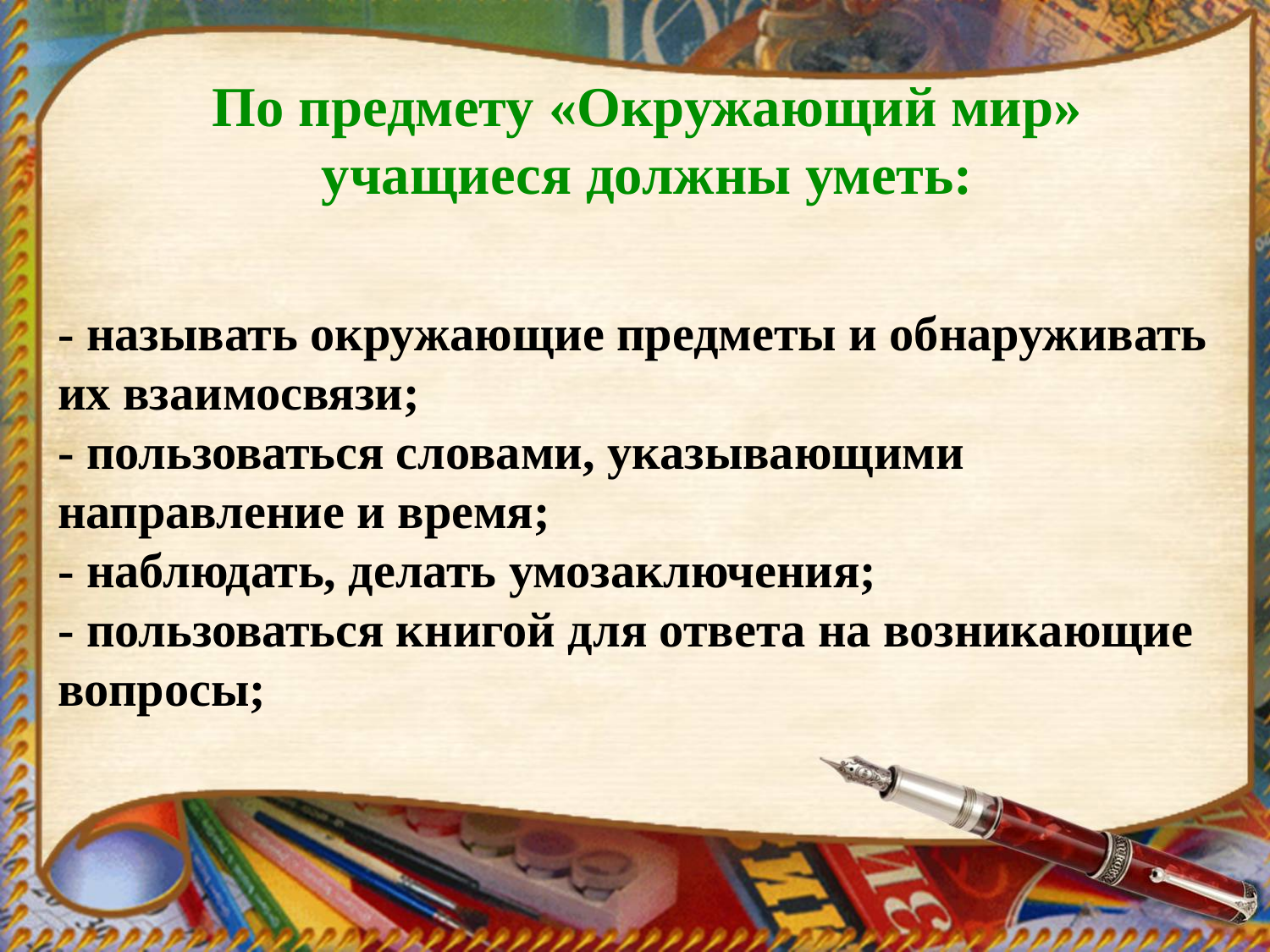

#
По предмету «Окружающий мир»
учащиеся должны уметь:
- называть окружающие предметы и обнаруживать их взаимосвязи;
- пользоваться словами, указывающими направление и время;
- наблюдать, делать умозаключения;
- пользоваться книгой для ответа на возникающие вопросы;